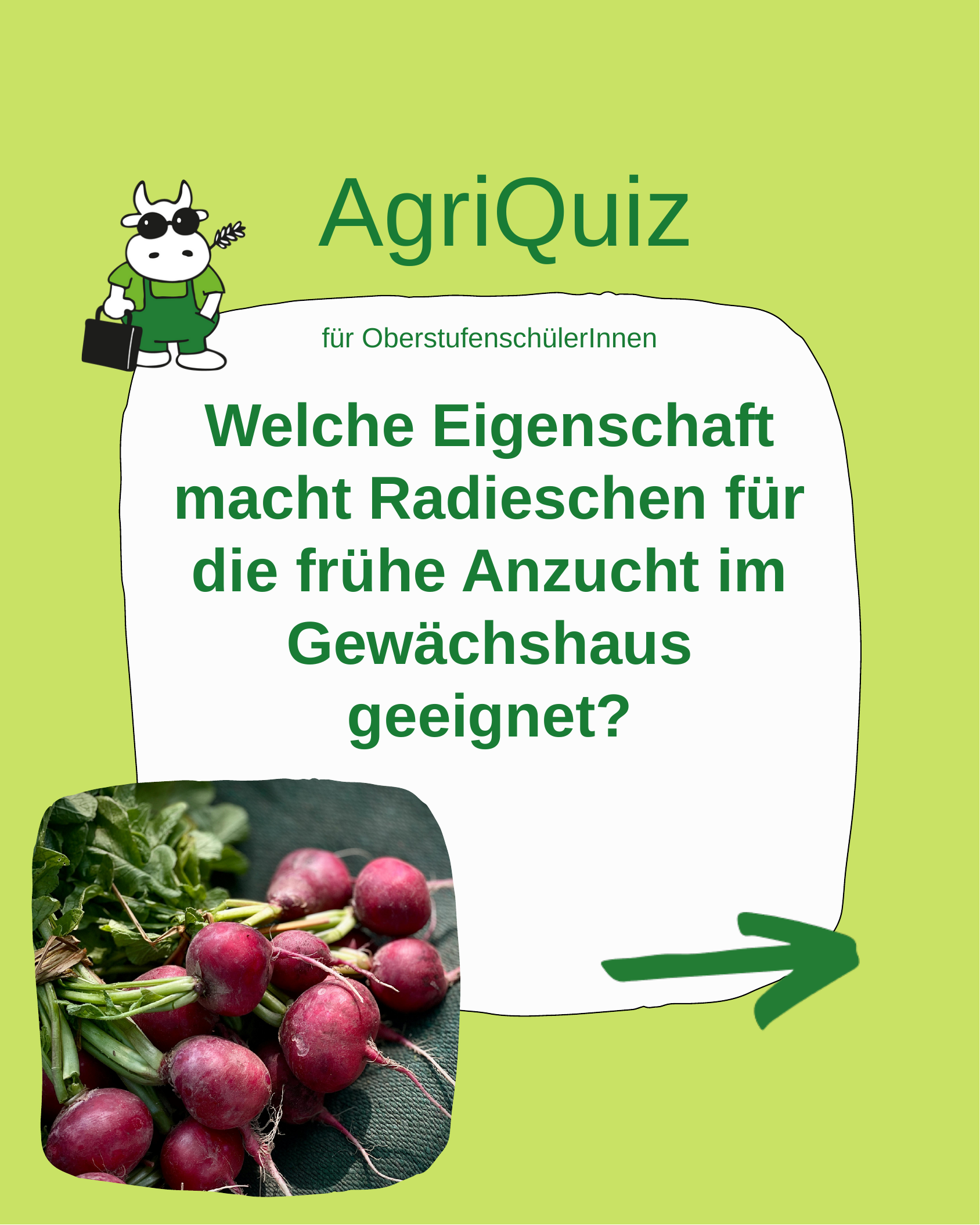

AgriQuiz

für OberstufenschülerInnen
Welche Eigenschaft macht Radieschen für die frühe Anzucht im Gewächshaus geeignet?